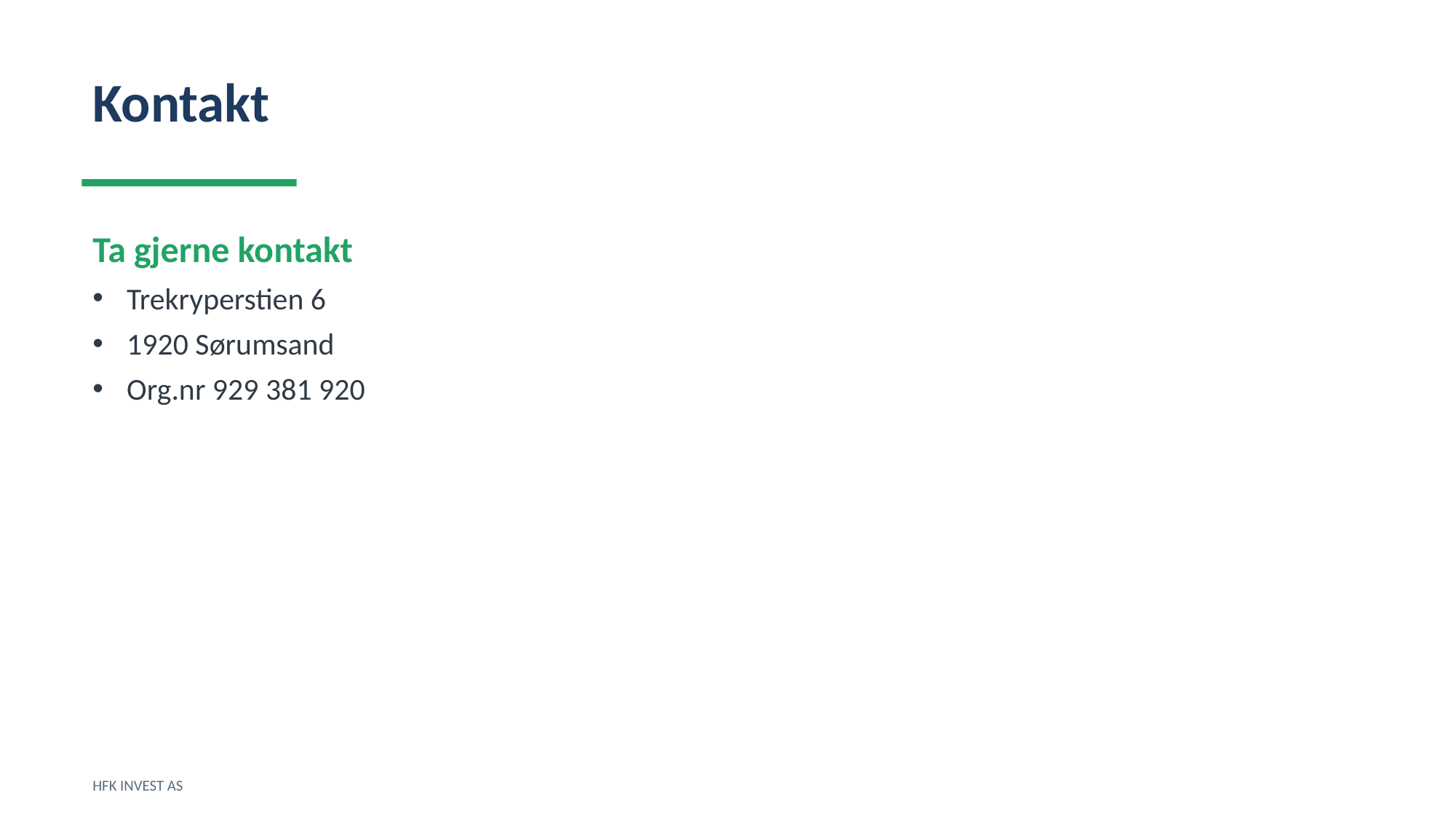

Kontakt

Ta gjerne kontakt
Trekryperstien 6
1920 Sørumsand
Org.nr 929 381 920
HFK INVEST AS